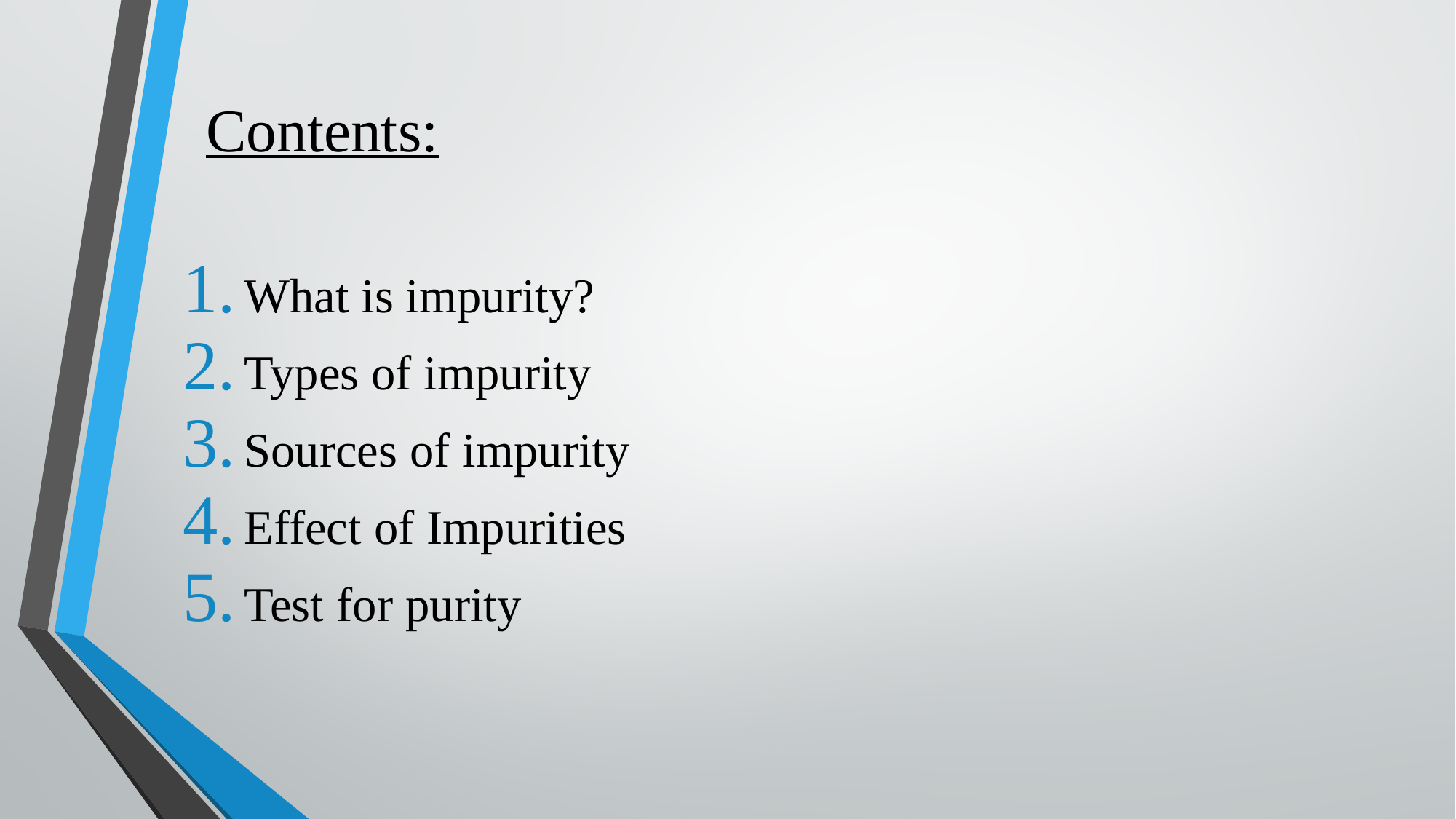

# Contents:
What is impurity?
Types of impurity
Sources of impurity
Effect of Impurities
Test for purity